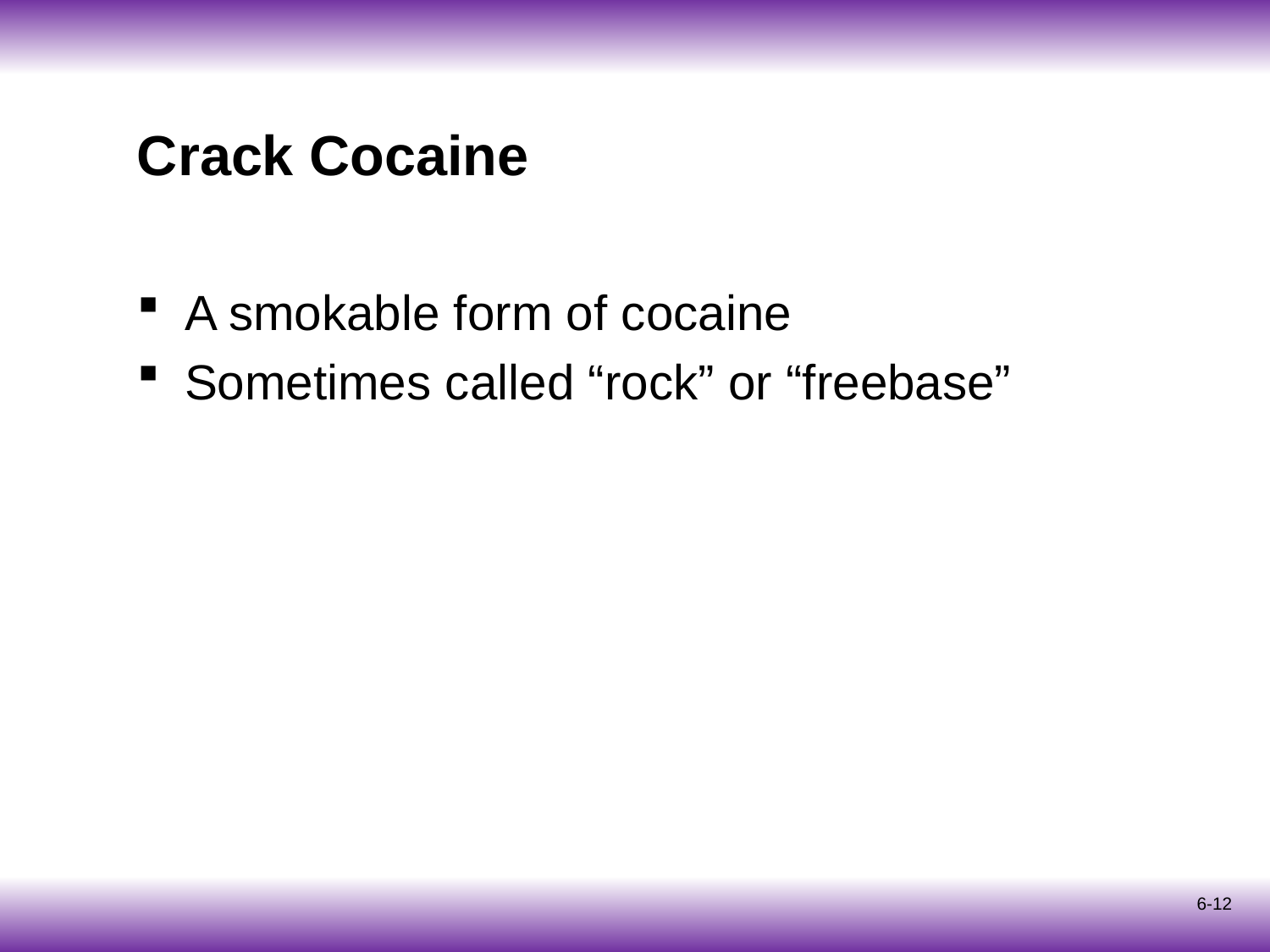

# Crack Cocaine
A smokable form of cocaine
Sometimes called “rock” or “freebase”
6-12